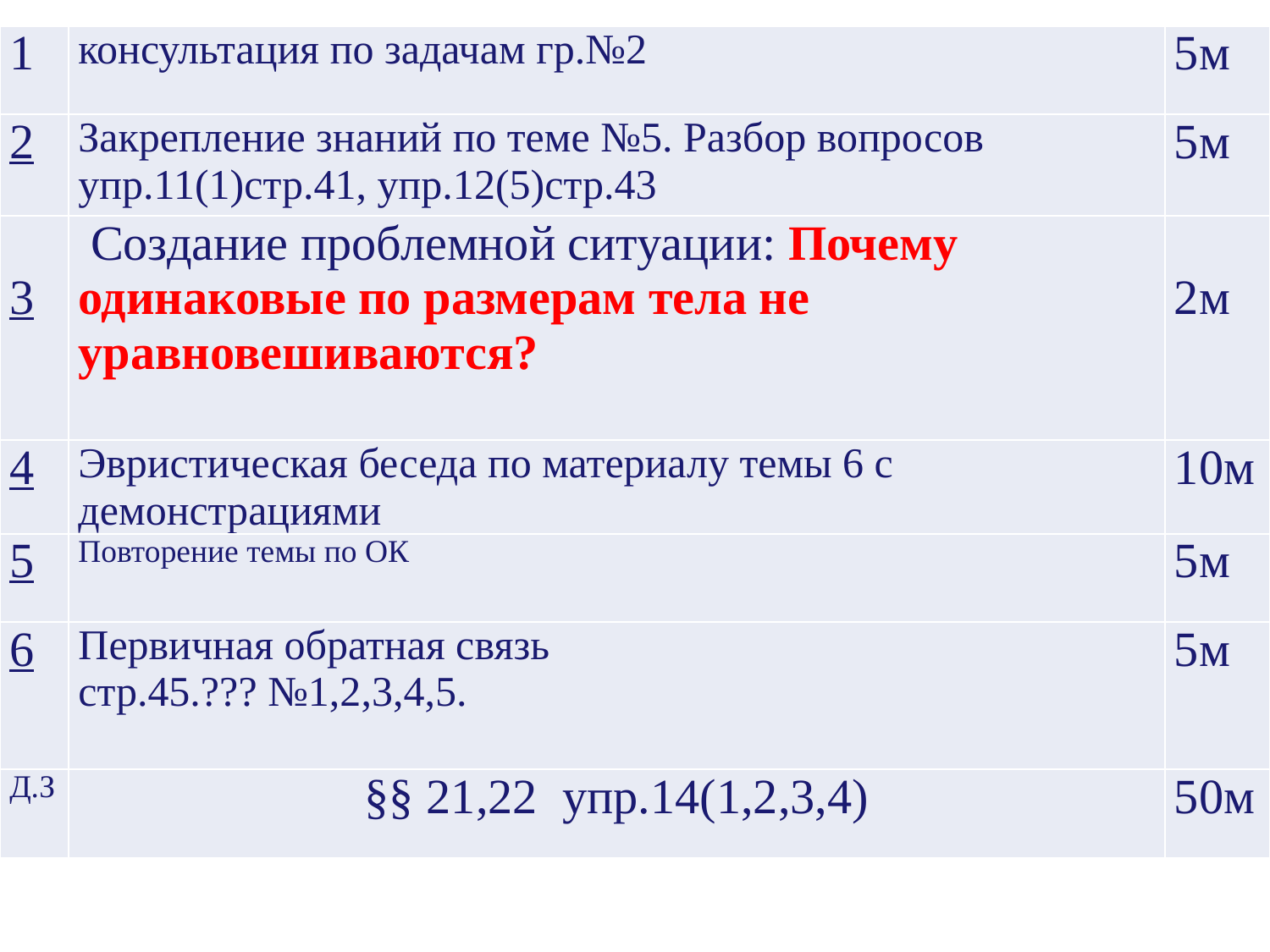

| 1 | консультация по задачам гр.№2 | 5м |
| --- | --- | --- |
| 2 | Закрепление знаний по теме №5. Разбор вопросов упр.11(1)стр.41, упр.12(5)стр.43 | 5м |
| 3 | Создание проблемной ситуации: Почему одинаковые по размерам тела не уравновешиваются? | 2м |
| 4 | Эвристическая беседа по материалу темы 6 с демонстрациями | 10м |
| 5 | Повторение темы по ОК | 5м |
| 6 | Первичная обратная связь стр.45.??? №1,2,3,4,5. | 5м |
| д.з | §§ 21,22 упр.14(1,2,3,4) | 50м |